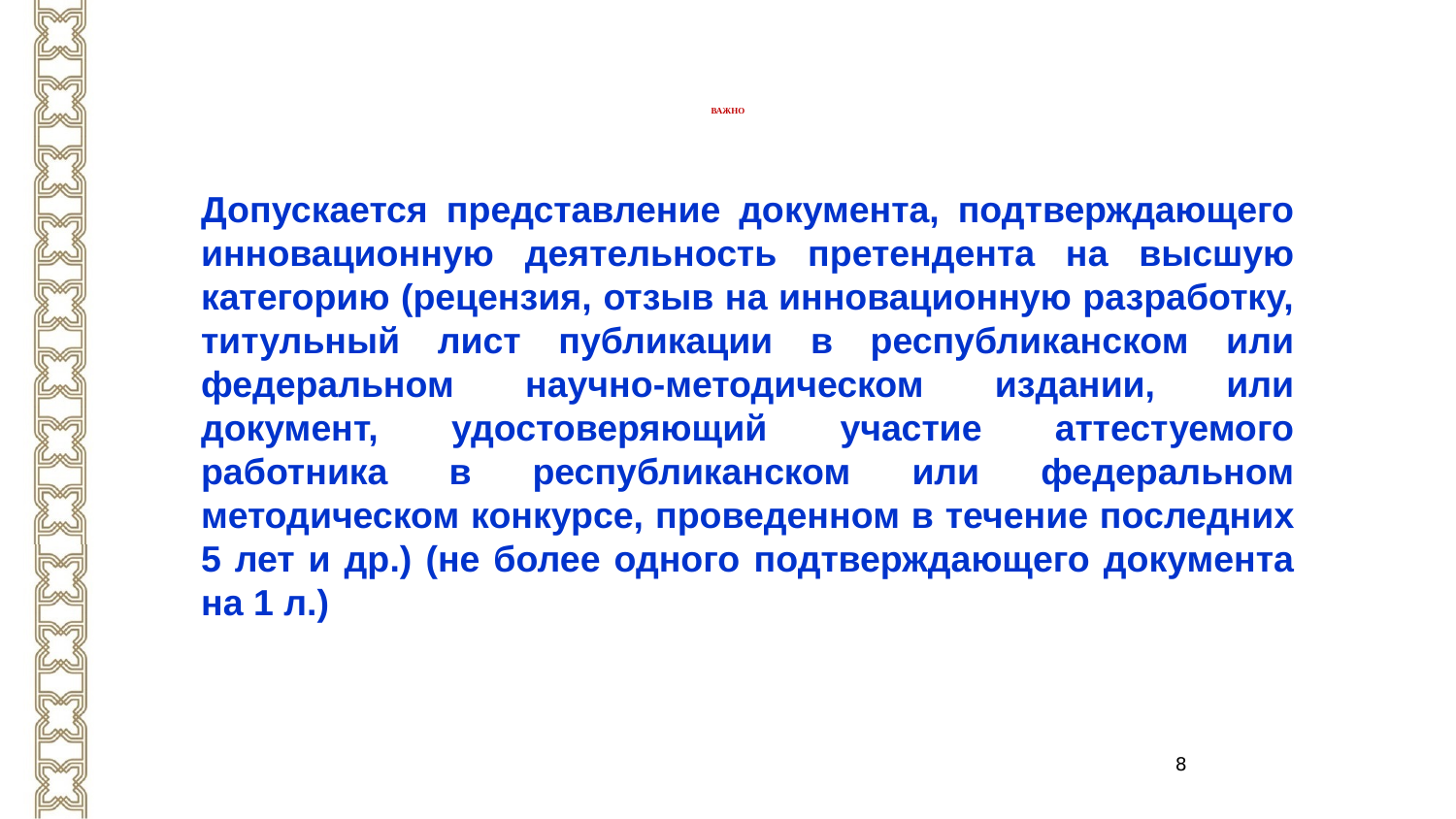

ВАЖНО
Допускается представление документа, подтверждающего инновационную деятельность претендента на высшую категорию (рецензия, отзыв на инновационную разработку, титульный лист публикации в республиканском или федеральном научно-методическом издании, или документ, удостоверяющий участие аттестуемого работника в республиканском или федеральном методическом конкурсе, проведенном в течение последних 5 лет и др.) (не более одного подтверждающего документа на 1 л.)
8